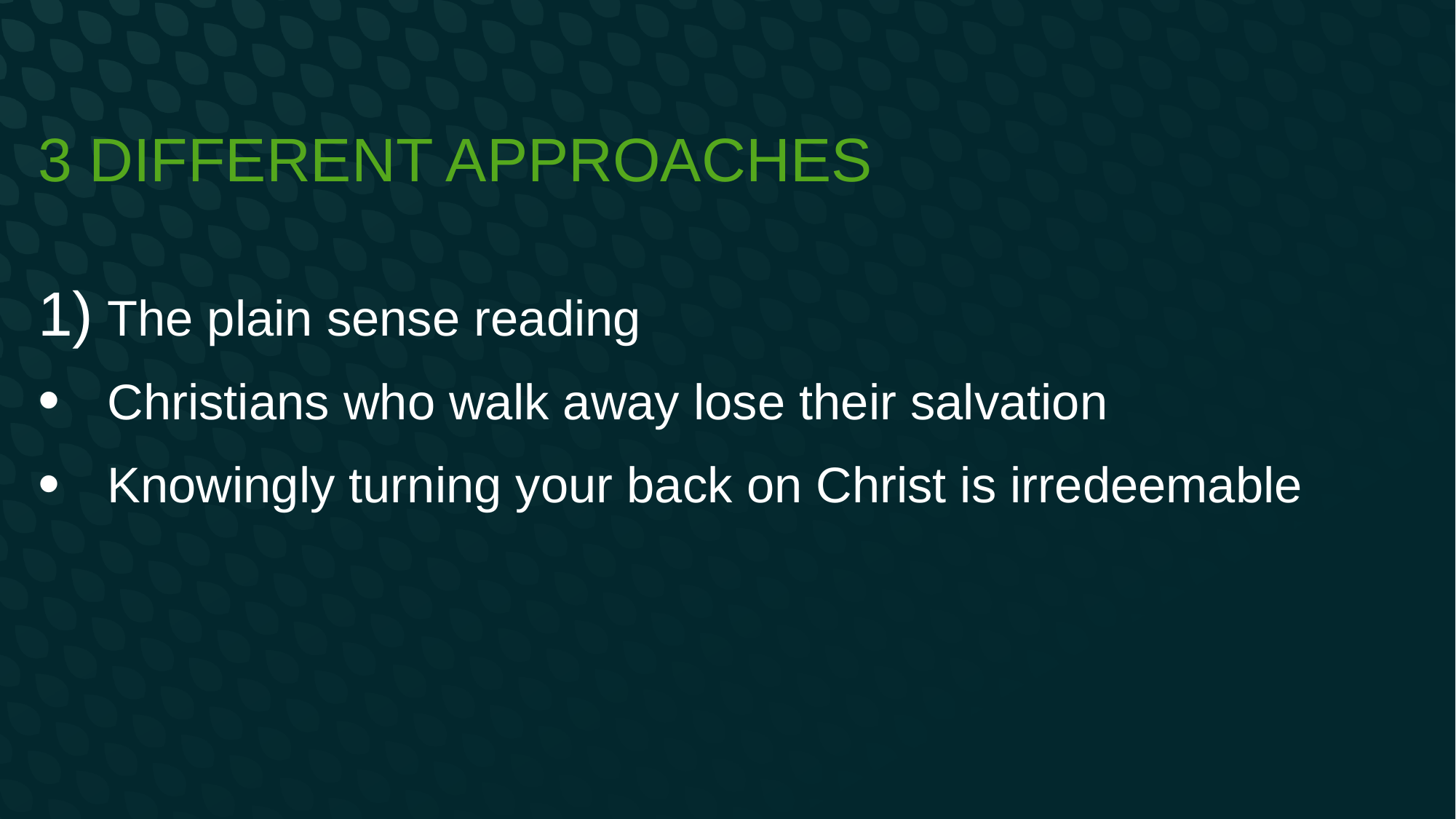

# 3 Different Approaches
The plain sense reading
Christians who walk away lose their salvation
Knowingly turning your back on Christ is irredeemable